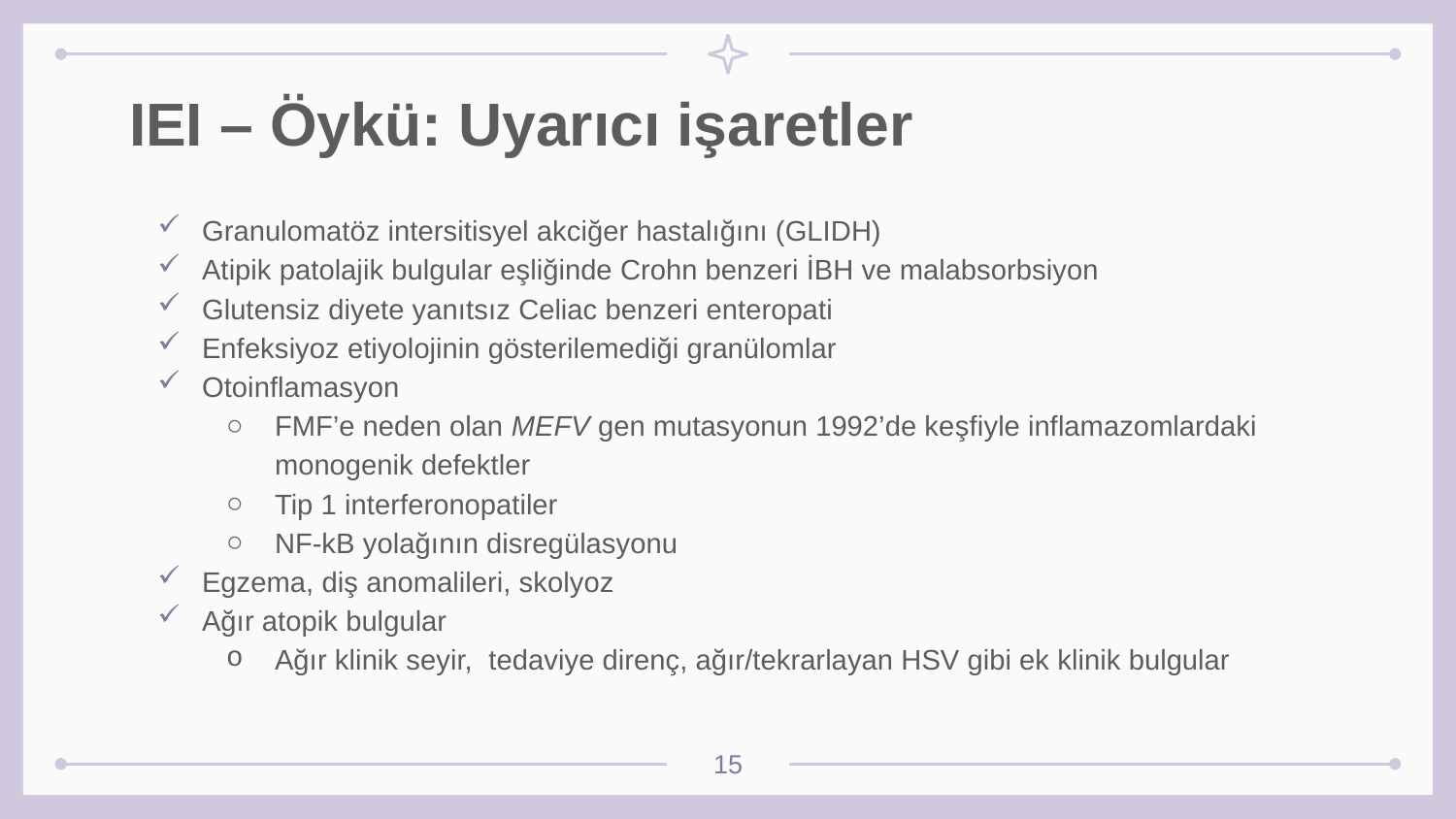

# IEI – Öykü: Uyarıcı işaretler
Granulomatöz intersitisyel akciğer hastalığını (GLIDH)
Atipik patolajik bulgular eşliğinde Crohn benzeri İBH ve malabsorbsiyon
Glutensiz diyete yanıtsız Celiac benzeri enteropati
Enfeksiyoz etiyolojinin gösterilemediği granülomlar
Otoinflamasyon
FMF’e neden olan MEFV gen mutasyonun 1992’de keşfiyle inflamazomlardaki monogenik defektler
Tip 1 interferonopatiler
NF-kB yolağının disregülasyonu
Egzema, diş anomalileri, skolyoz
Ağır atopik bulgular
Ağır klinik seyir,  tedaviye direnç, ağır/tekrarlayan HSV gibi ek klinik bulgular
15